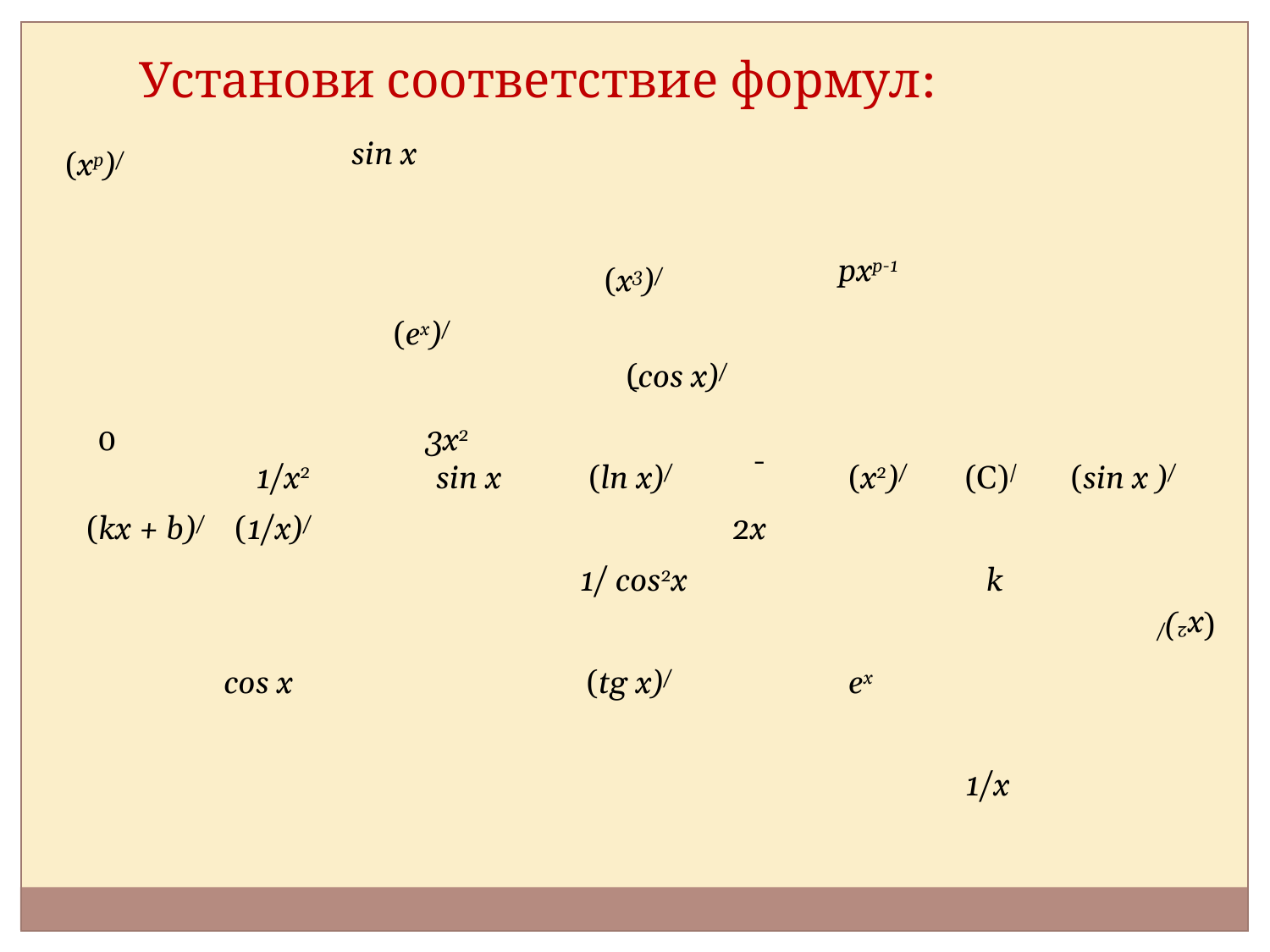

Установи соответствие формул:
sin x
(xp)/
pxp-1
 (x3)/
(ex)/
(cos x)/
-
0
3x2
-
1/x2
sin x
(ln x)/
(x2)/
(C)/
(sin x )/
(kx + b)/
(1/x)/
2x
1/ cos2x
k
(x2)/
cos x
(tg x)/
ex
1/x